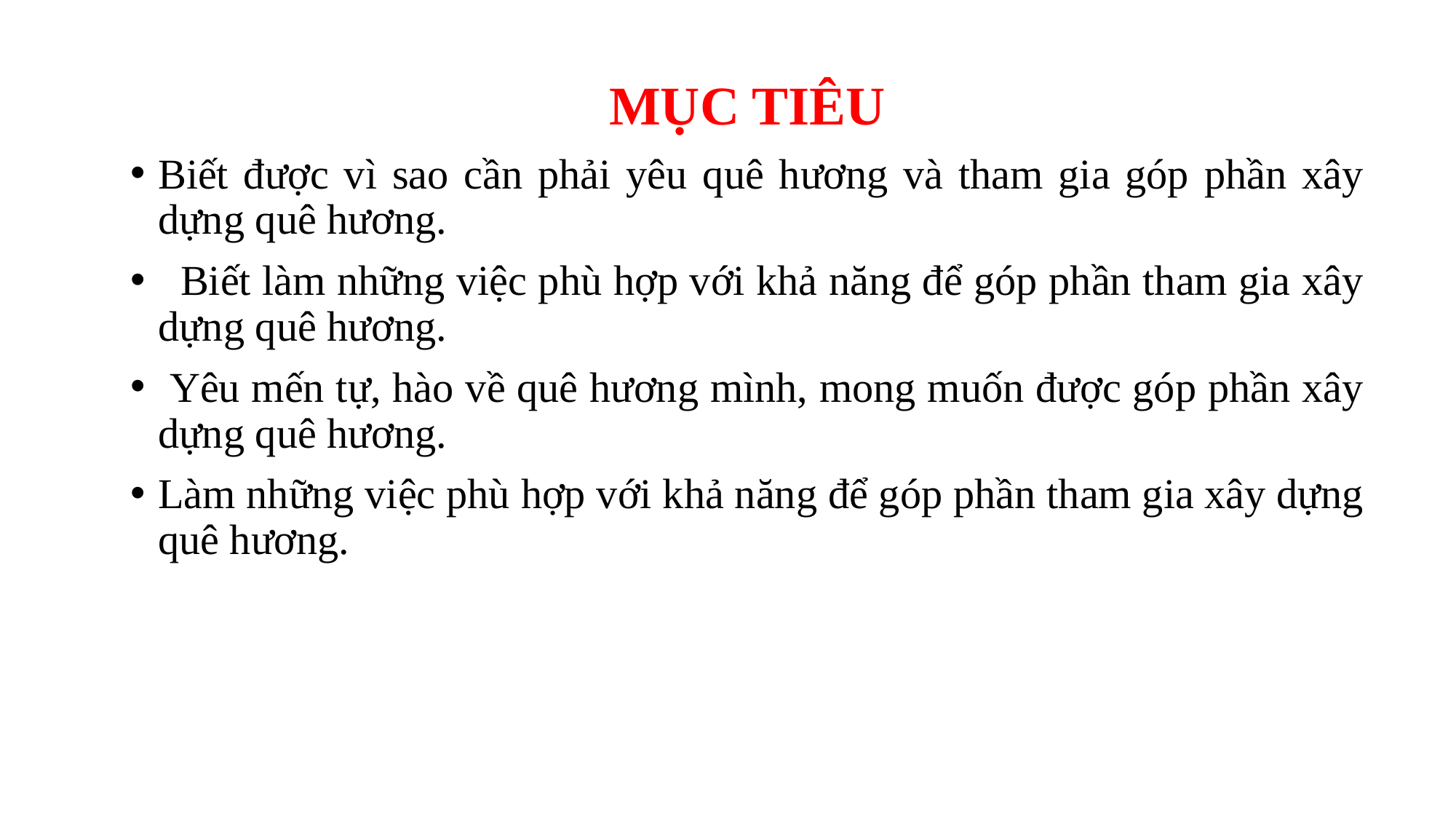

MỤC TIÊU
Biết được vì sao cần phải yêu quê hương và tham gia góp phần xây dựng quê hương.
  Biết làm những việc phù hợp với khả năng để góp phần tham gia xây dựng quê hương.
 Yêu mến tự, hào về quê hương mình, mong muốn được góp phần xây dựng quê hương.
Làm những việc phù hợp với khả năng để góp phần tham gia xây dựng quê hương.